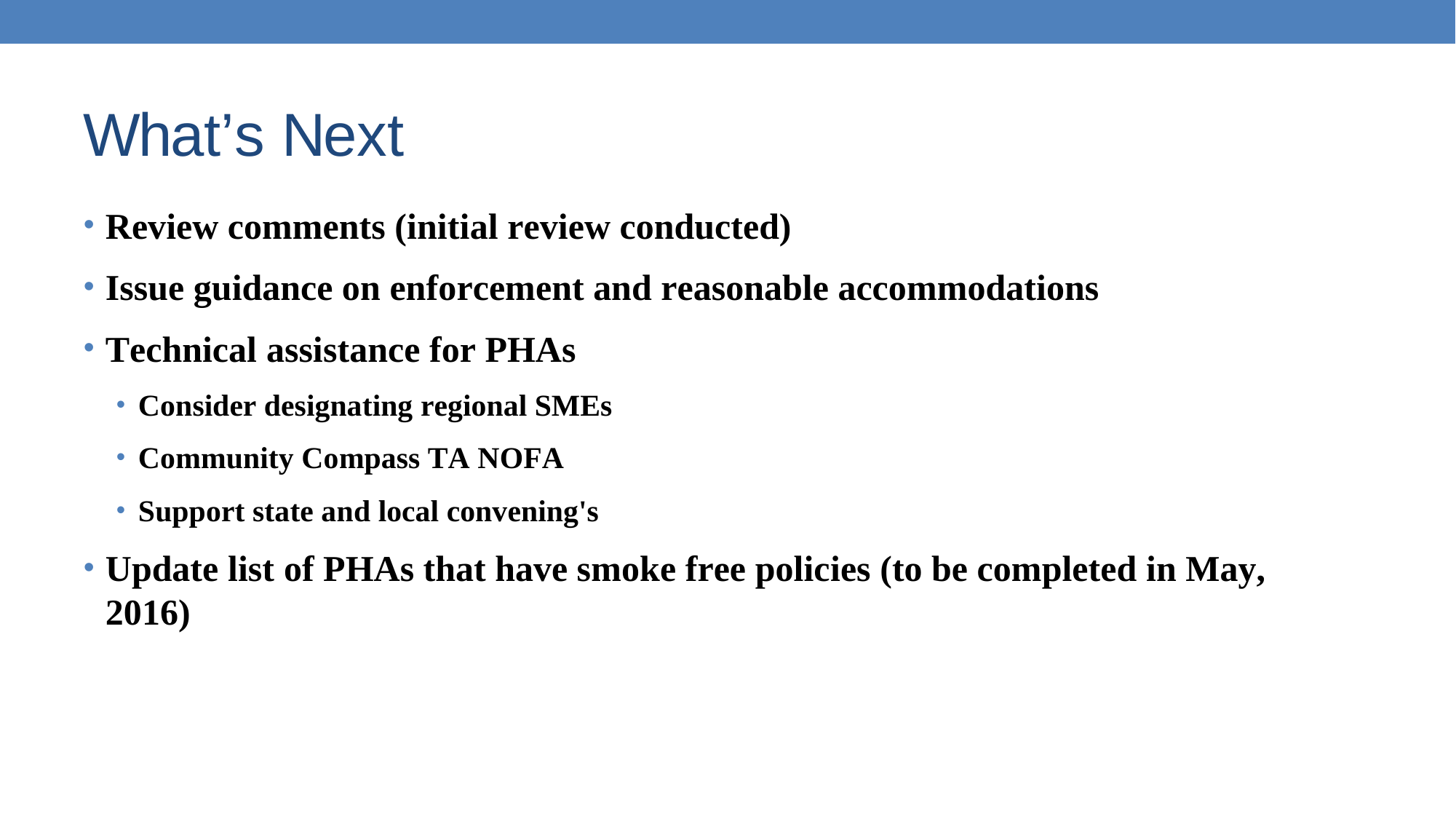

# What’s Next
Review comments (initial review conducted)
Issue guidance on enforcement and reasonable accommodations
Technical assistance for PHAs
Consider designating regional SMEs
Community Compass TA NOFA
Support state and local convening's
Update list of PHAs that have smoke free policies (to be completed in May, 2016)